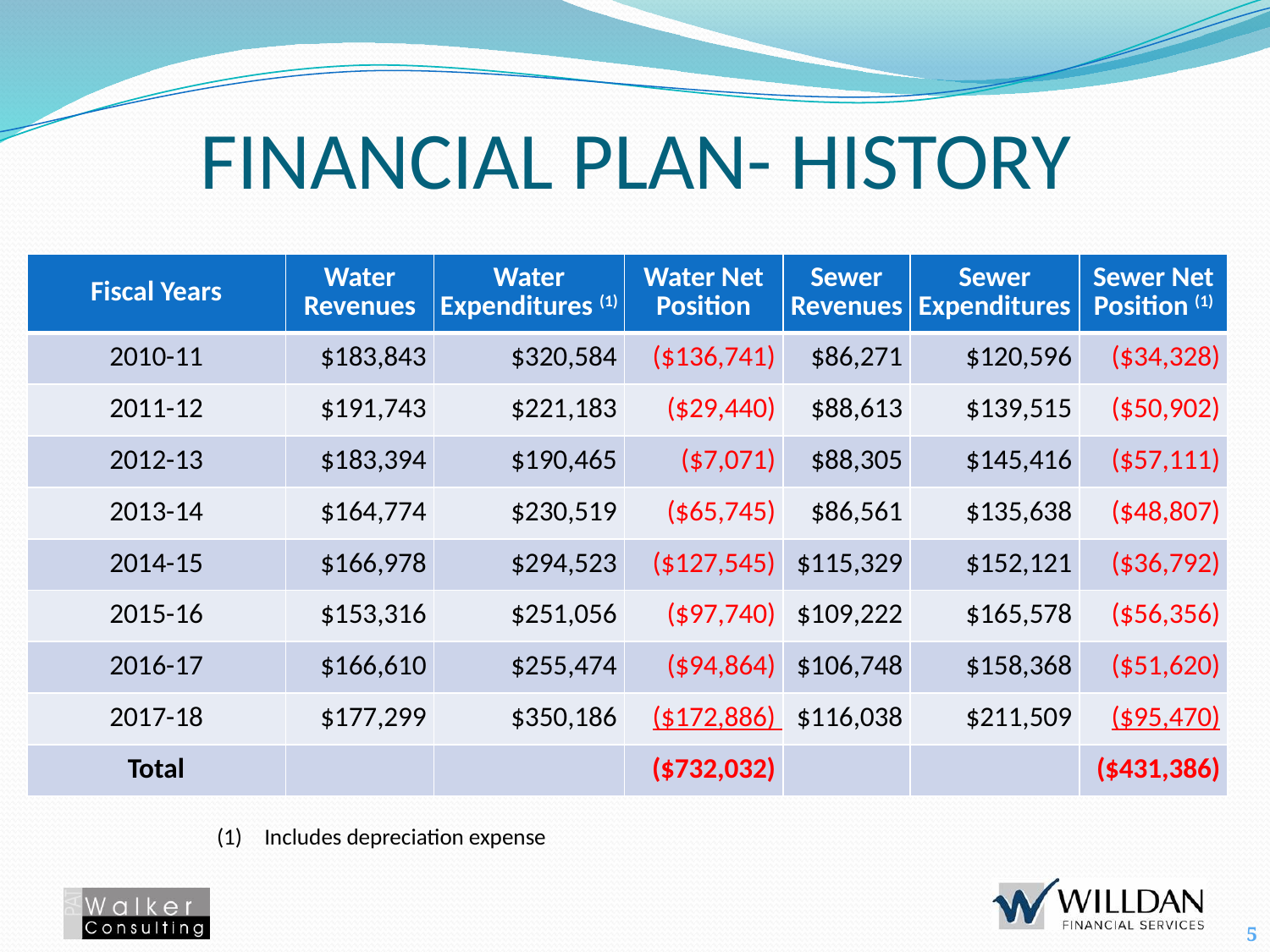

Financial Plan- History
| Fiscal Years | Water Revenues | Water Expenditures (1) | Water Net Position | Sewer Revenues | Sewer Expenditures | Sewer Net Position (1) |
| --- | --- | --- | --- | --- | --- | --- |
| 2010-11 | $183,843 | $320,584 | ($136,741) | $86,271 | $120,596 | ($34,328) |
| 2011-12 | $191,743 | $221,183 | ($29,440) | $88,613 | $139,515 | ($50,902) |
| 2012-13 | $183,394 | $190,465 | ($7,071) | $88,305 | $145,416 | ($57,111) |
| 2013-14 | $164,774 | $230,519 | ($65,745) | $86,561 | $135,638 | ($48,807) |
| 2014-15 | $166,978 | $294,523 | ($127,545) | $115,329 | $152,121 | ($36,792) |
| 2015-16 | $153,316 | $251,056 | ($97,740) | $109,222 | $165,578 | ($56,356) |
| 2016-17 | $166,610 | $255,474 | ($94,864) | $106,748 | $158,368 | ($51,620) |
| 2017-18 | $177,299 | $350,186 | ($172,886) | $116,038 | $211,509 | ($95,470) |
| Total |  |  | ($732,032) |  |  | ($431,386) |
Includes depreciation expense